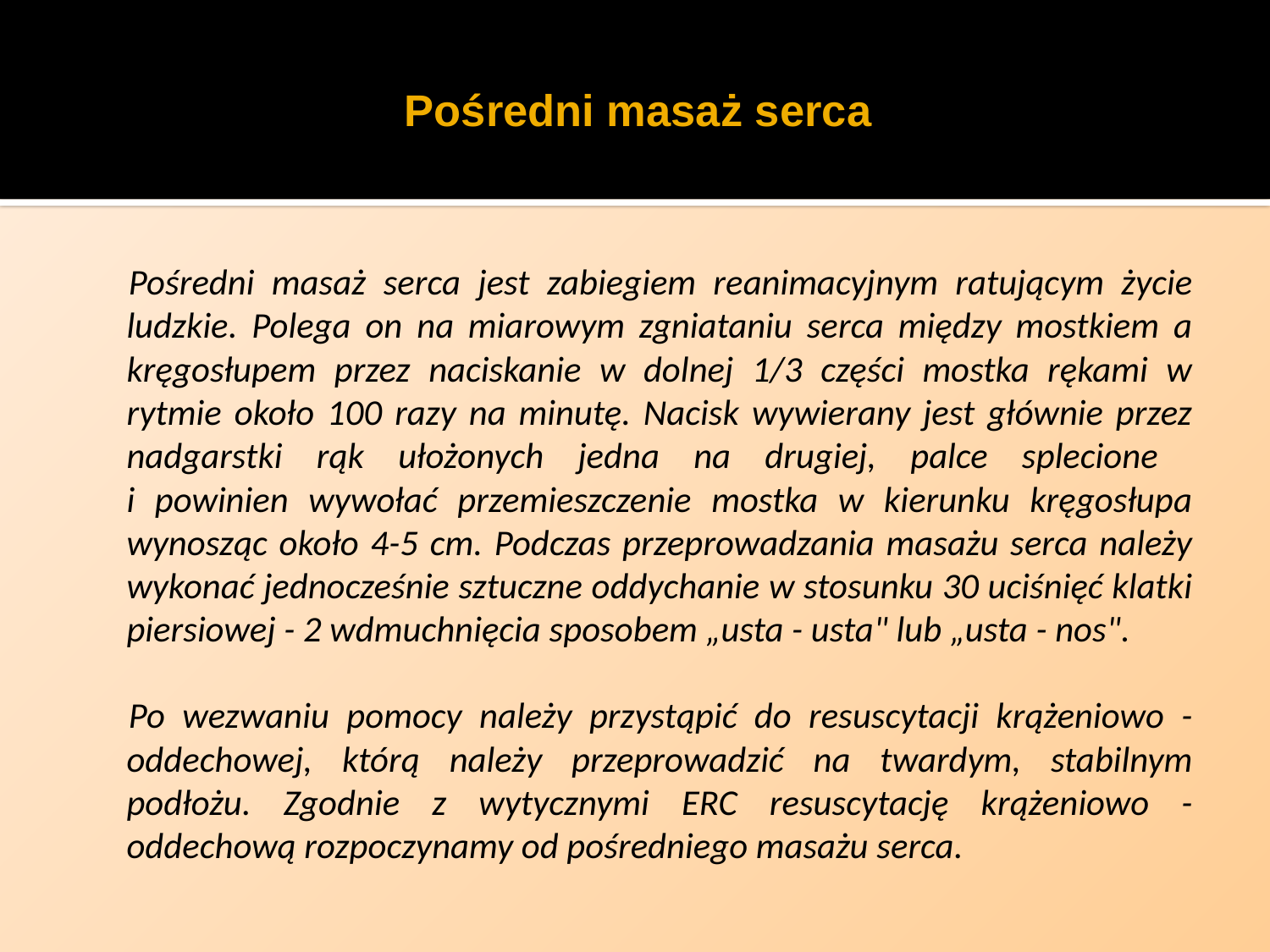

# Pośredni masaż serca
Pośredni masaż serca jest zabiegiem reanimacyjnym ratującym życie ludzkie. Polega on na miarowym zgniataniu serca między mostkiem a kręgosłupem przez naciskanie w dolnej 1/3 części mostka rękami w rytmie około 100 razy na minutę. Nacisk wywierany jest głównie przez nadgarstki rąk ułożonych jedna na drugiej, palce splecione
i powinien wywołać przemieszczenie mostka w kierunku kręgosłupa wynosząc około 4-5 cm. Podczas przeprowadzania masażu serca należy wykonać jednocześnie sztuczne oddychanie w stosunku 30 uciśnięć klatki piersiowej - 2 wdmuchnięcia sposobem „usta - usta" lub „usta - nos".

Po wezwaniu pomocy należy przystąpić do resuscytacji krążeniowo - oddechowej, którą należy przeprowadzić na twardym, stabilnym podłożu. Zgodnie z wytycznymi ERC resuscytację krążeniowo - oddechową rozpoczynamy od pośredniego masażu serca.